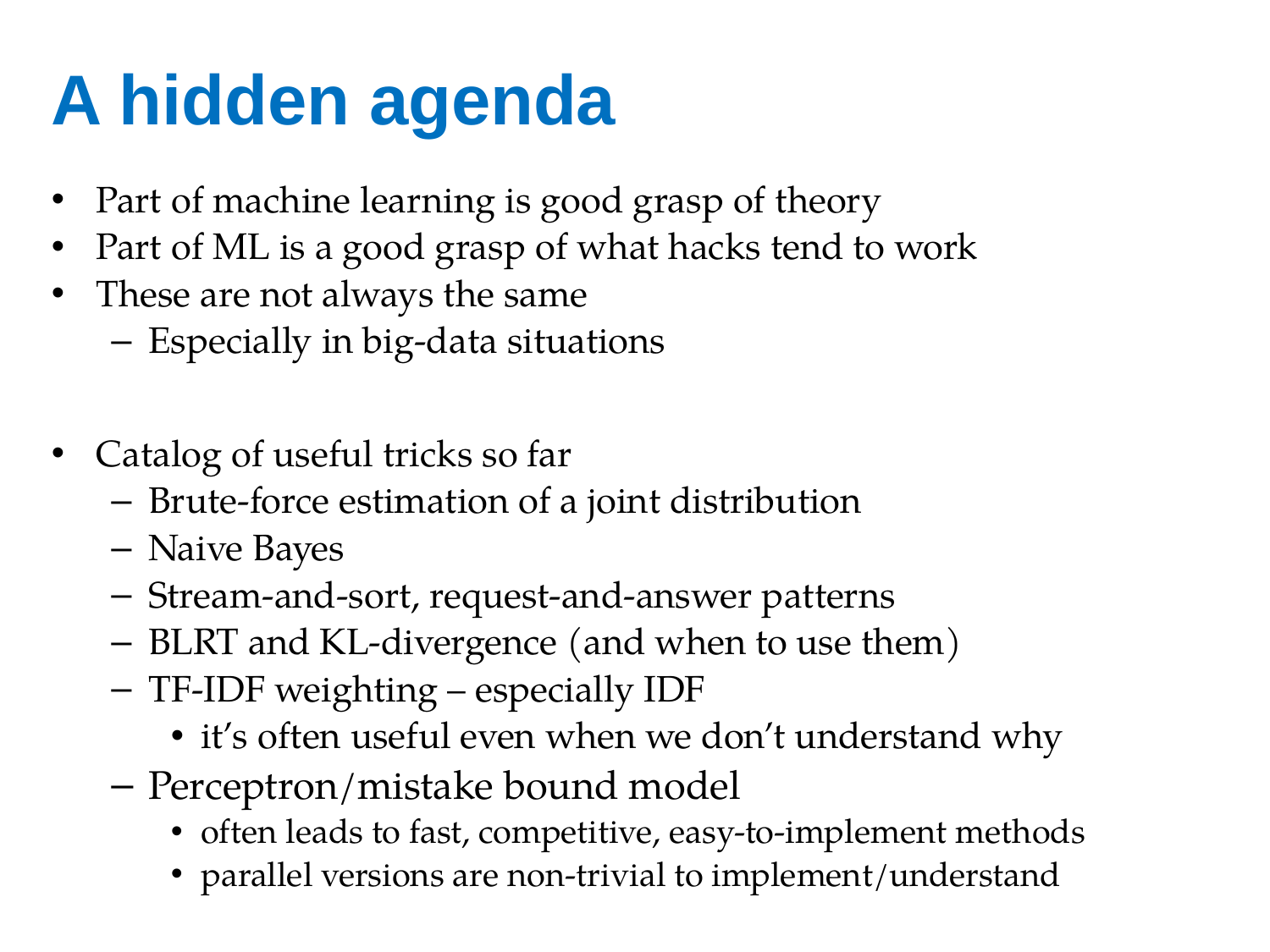

# A hidden agenda
Part of machine learning is good grasp of theory
Part of ML is a good grasp of what hacks tend to work
These are not always the same
Especially in big-data situations

Catalog of useful tricks so far
Brute-force estimation of a joint distribution
Naive Bayes
Stream-and-sort, request-and-answer patterns
BLRT and KL-divergence (and when to use them)
TF-IDF weighting – especially IDF
it’s often useful even when we don’t understand why
Perceptron/mistake bound model
often leads to fast, competitive, easy-to-implement methods
parallel versions are non-trivial to implement/understand